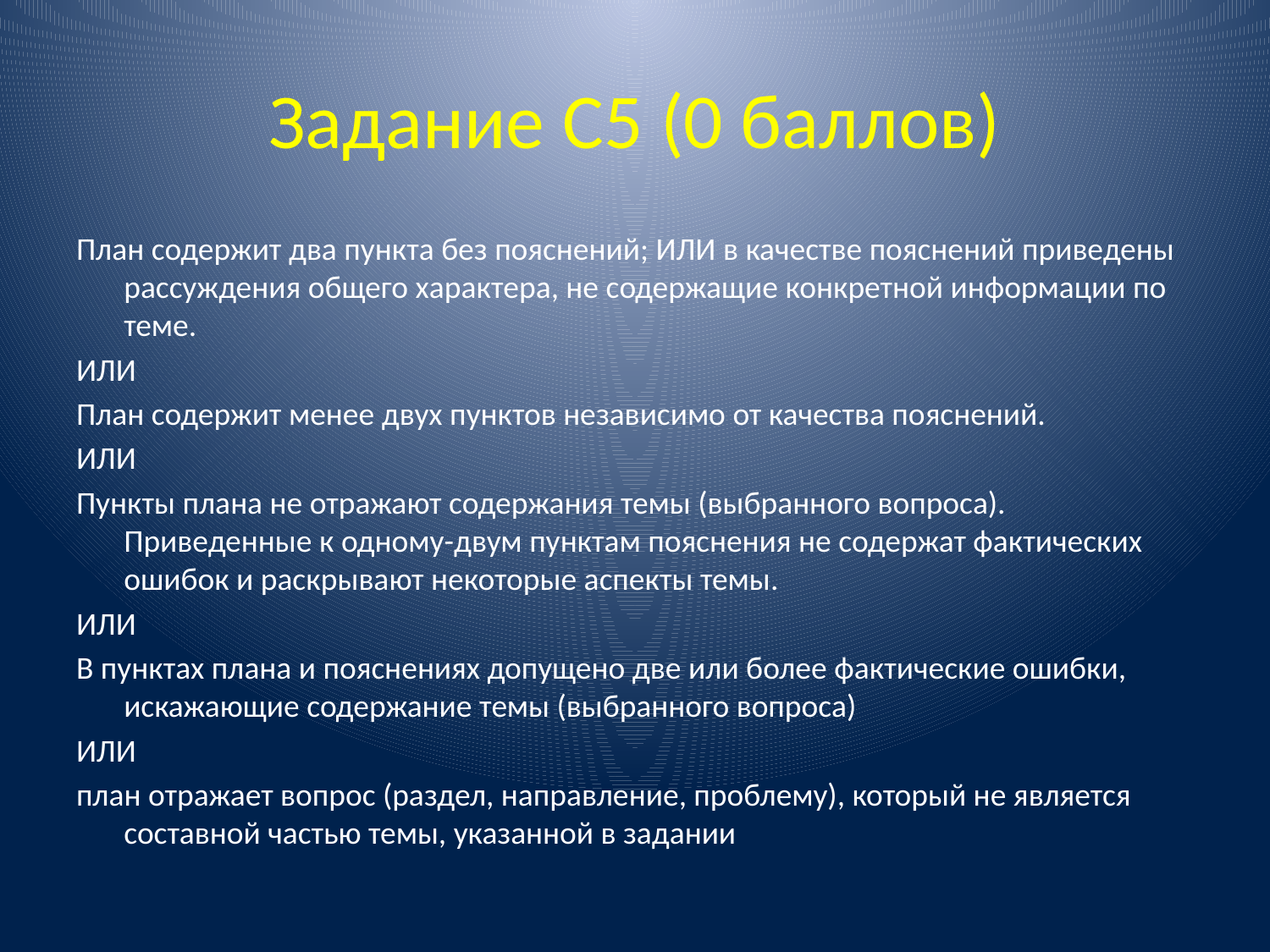

# Задание С5 (0 баллов)
План содержит два пункта без пояснений; ИЛИ в качестве пояснений приведены рассуждения общего характера, не содержащие конкретной информации по теме.
ИЛИ
План содержит менее двух пунктов независимо от качества пояснений.
ИЛИ
Пункты плана не отражают содержания темы (выбранного вопроса).  Приведенные к одному-двум пунктам пояснения не содержат фактических ошибок и раскрывают некоторые аспекты темы.
ИЛИ
В пунктах плана и пояснениях допущено две или более фактические ошибки, искажающие содержание темы (выбранного вопроса)
ИЛИ
план отражает вопрос (раздел, направление, проблему), который не является составной частью темы, указанной в задании